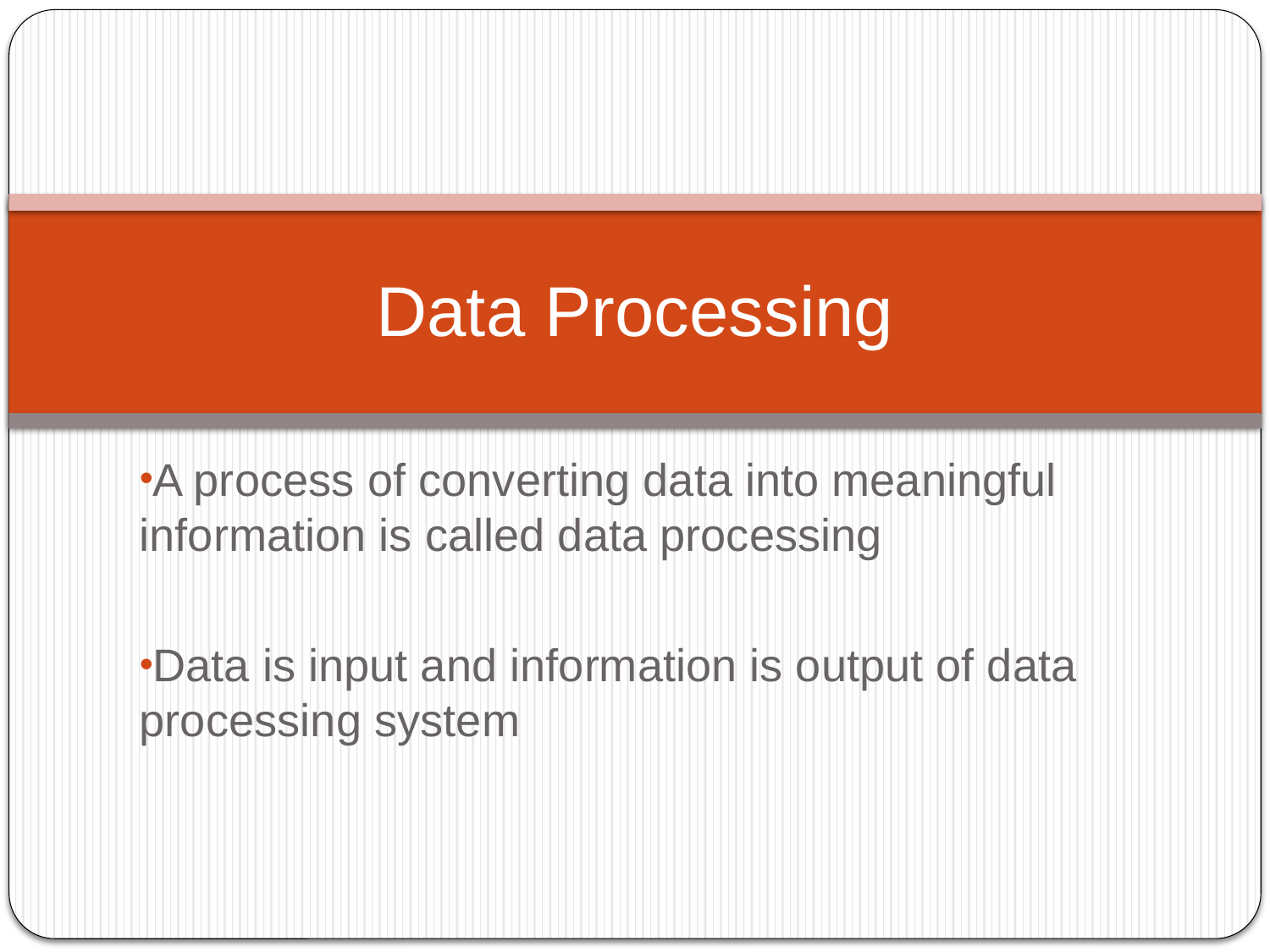

# Data Processing
A process of converting data into meaningful information is called data processing

Data is input and information is output of data processing system